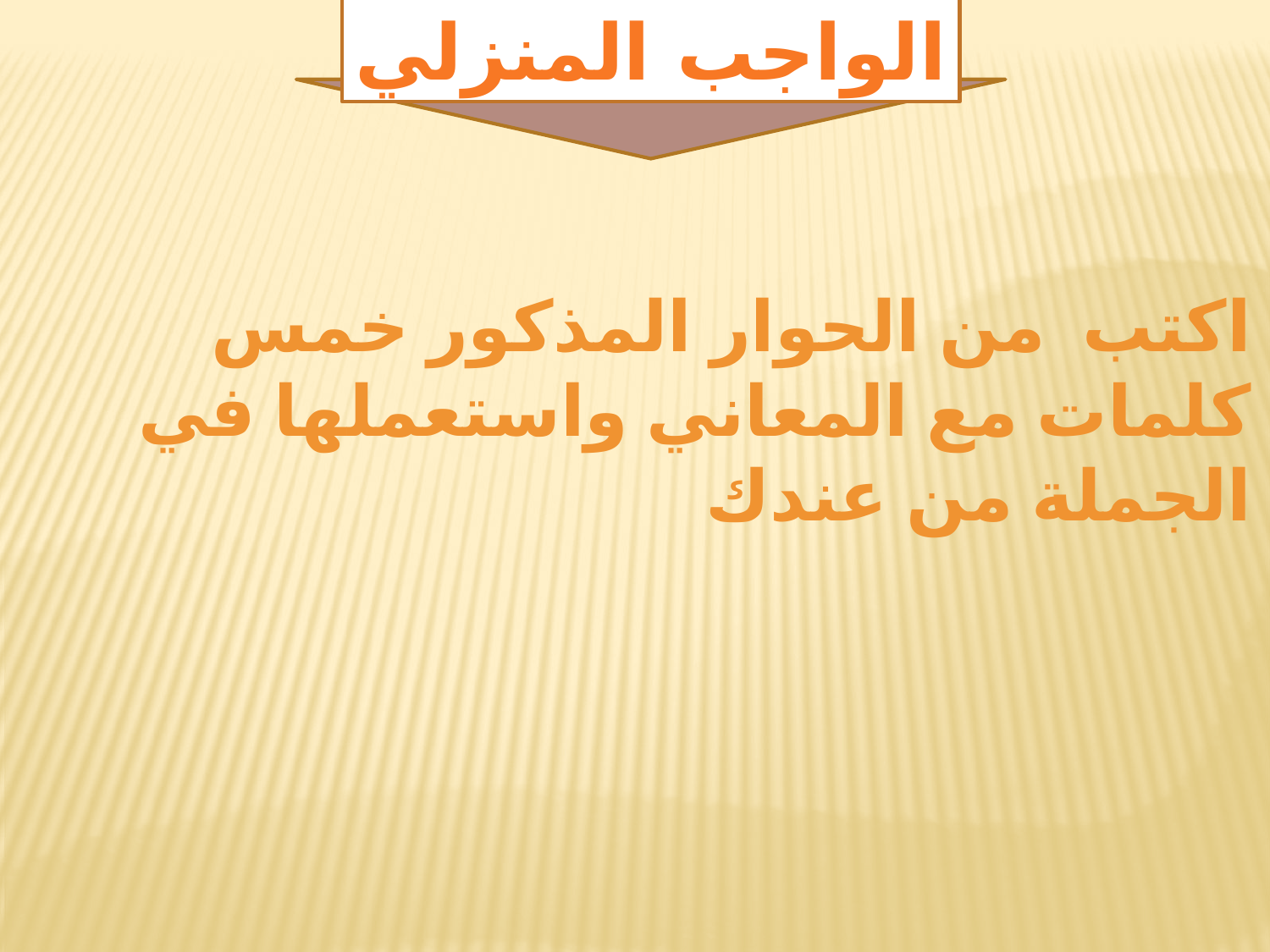

الواجب المنزلي
اكتب  من الحوار المذكور خمس كلمات مع المعاني واستعملها في الجملة من عندك